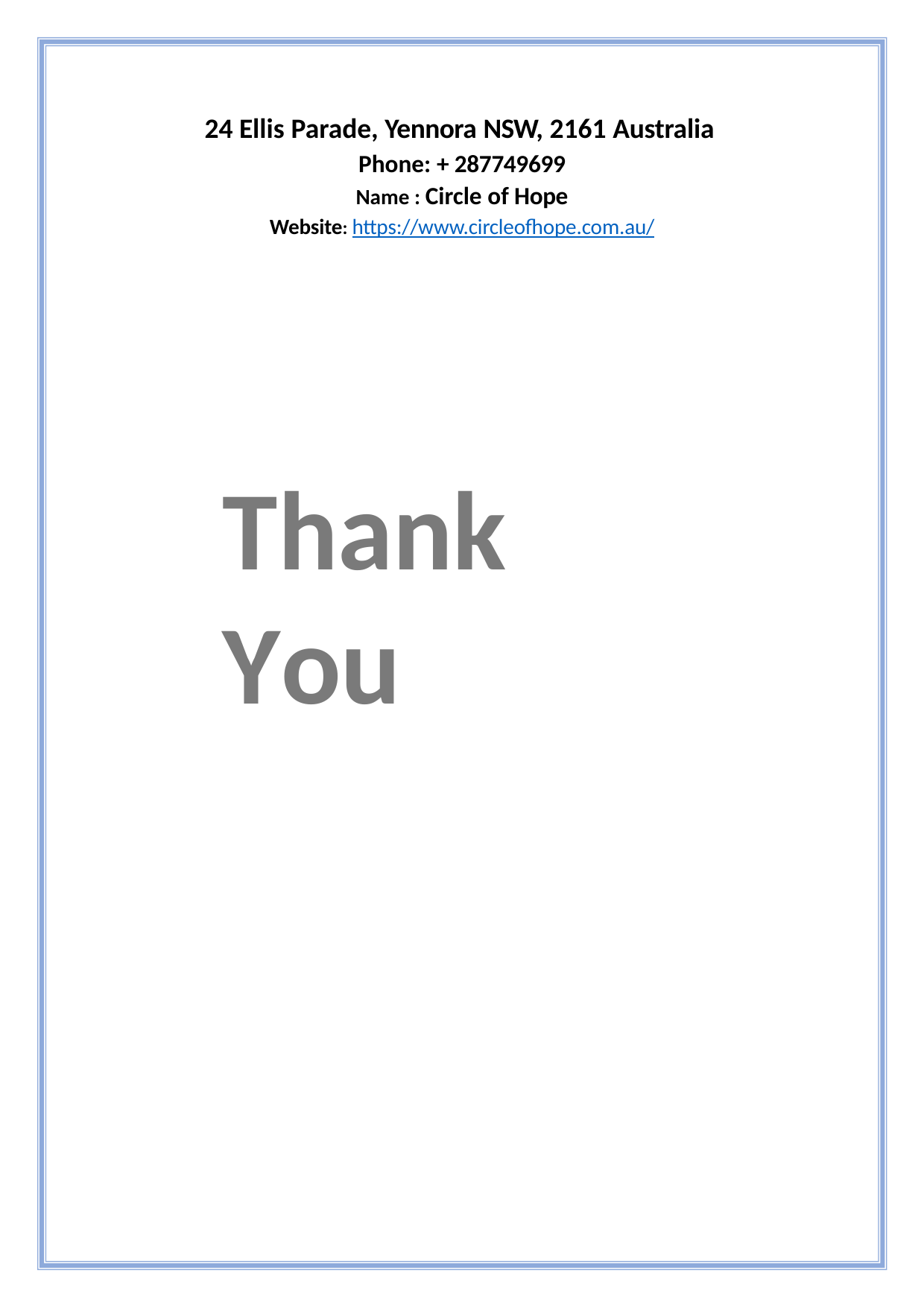

# 24 Ellis Parade, Yennora NSW, 2161 Australia
Phone: + 287749699
Name : Circle of Hope
Website: https://www.circleofhope.com.au/
Thank You